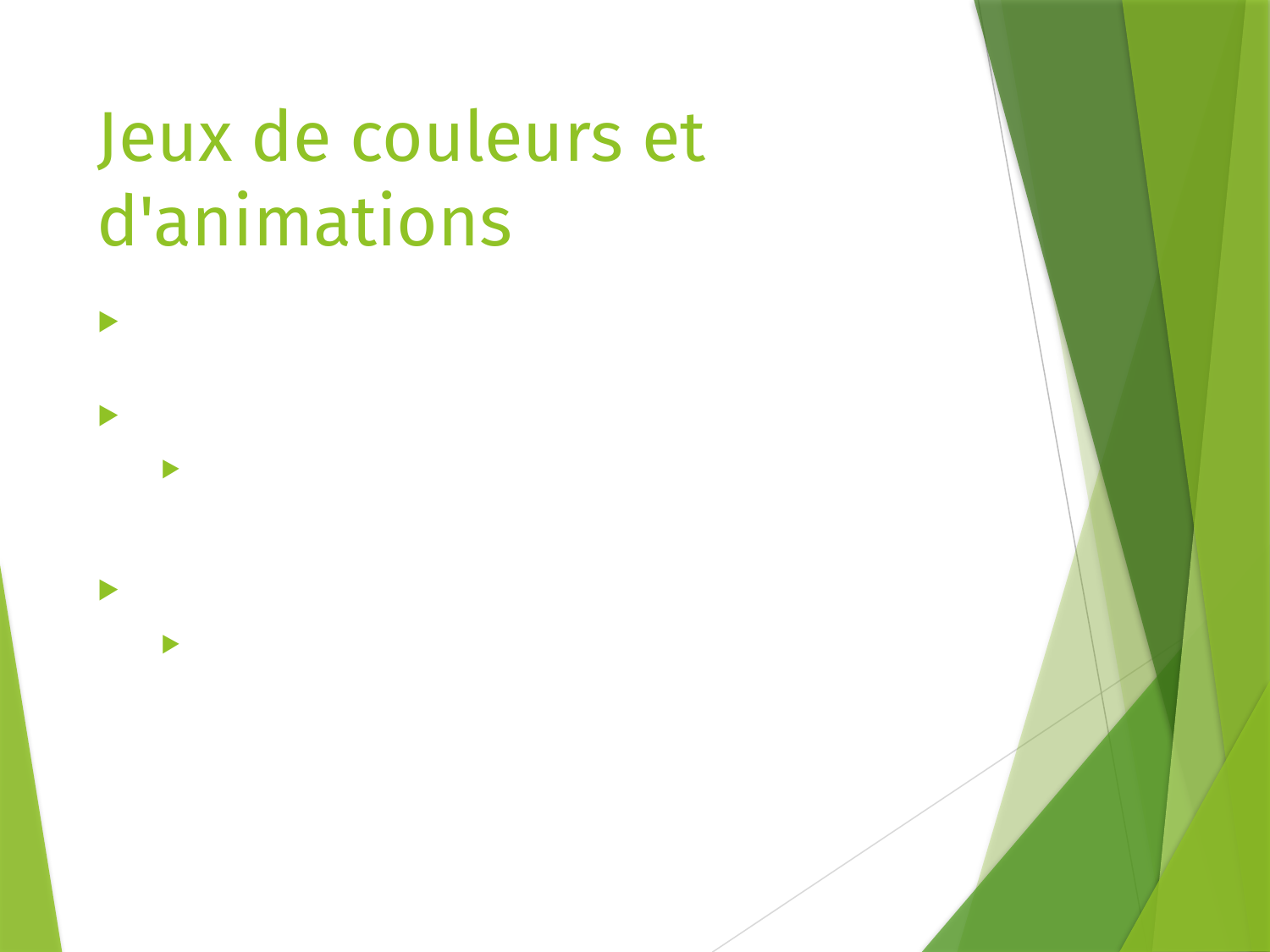

# Jeux de couleurs et d'animations
Il est possible d'appliquer un jeu de couleurs au diaporama
Jeu de couleurs :
Dans l’onglet "Création", dans le groupe « Variantes » cliquer sur la flèche pointant vers le bas et sélectionner « Couleurs »
Jeu d'animations:
Dans le volet "Animations", sélectionner  le jeu d'animations désiré